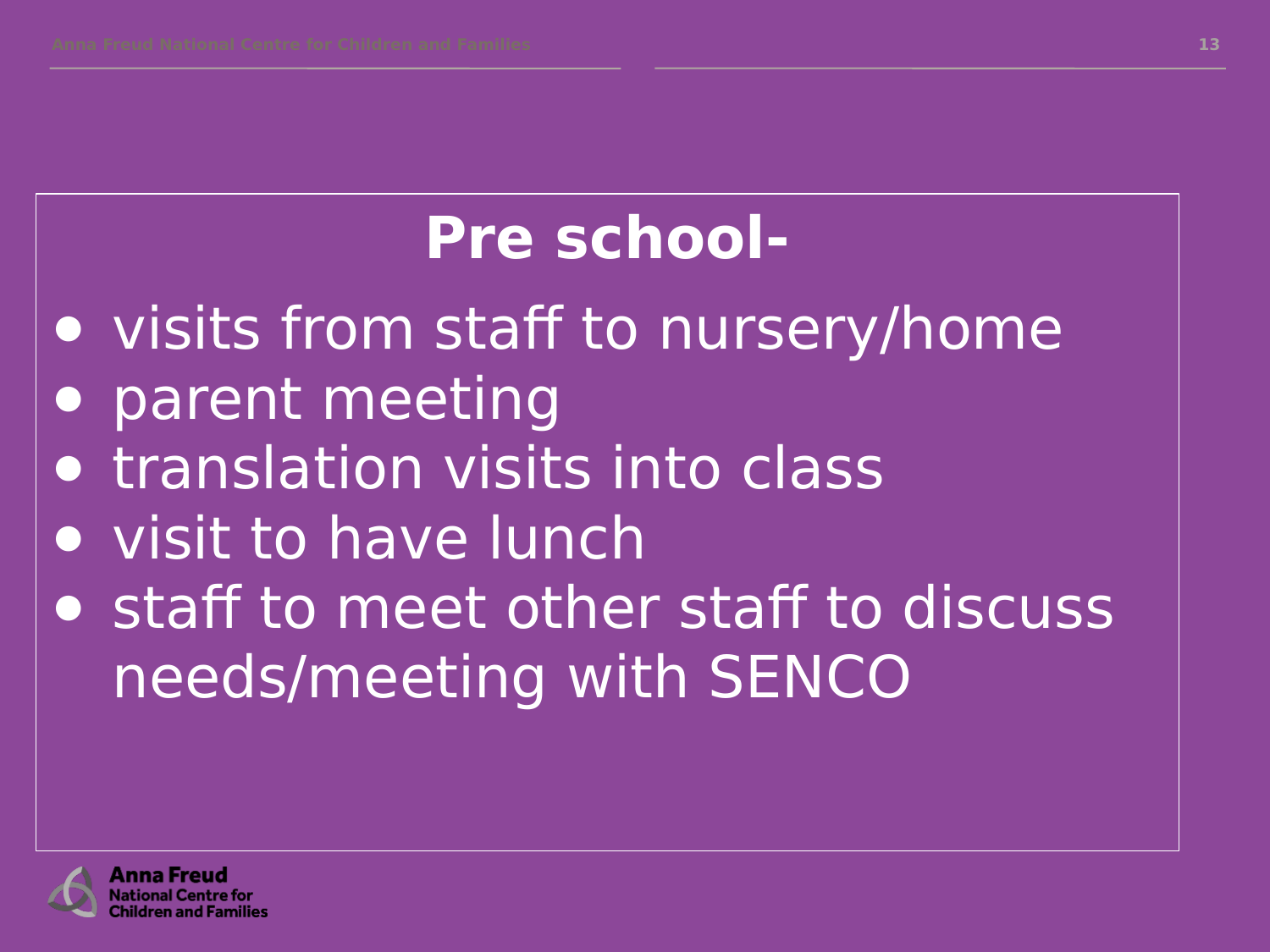

13
Pre school-
visits from staff to nursery/home
parent meeting
translation visits into class
visit to have lunch
staff to meet other staff to discuss needs/meeting with SENCO